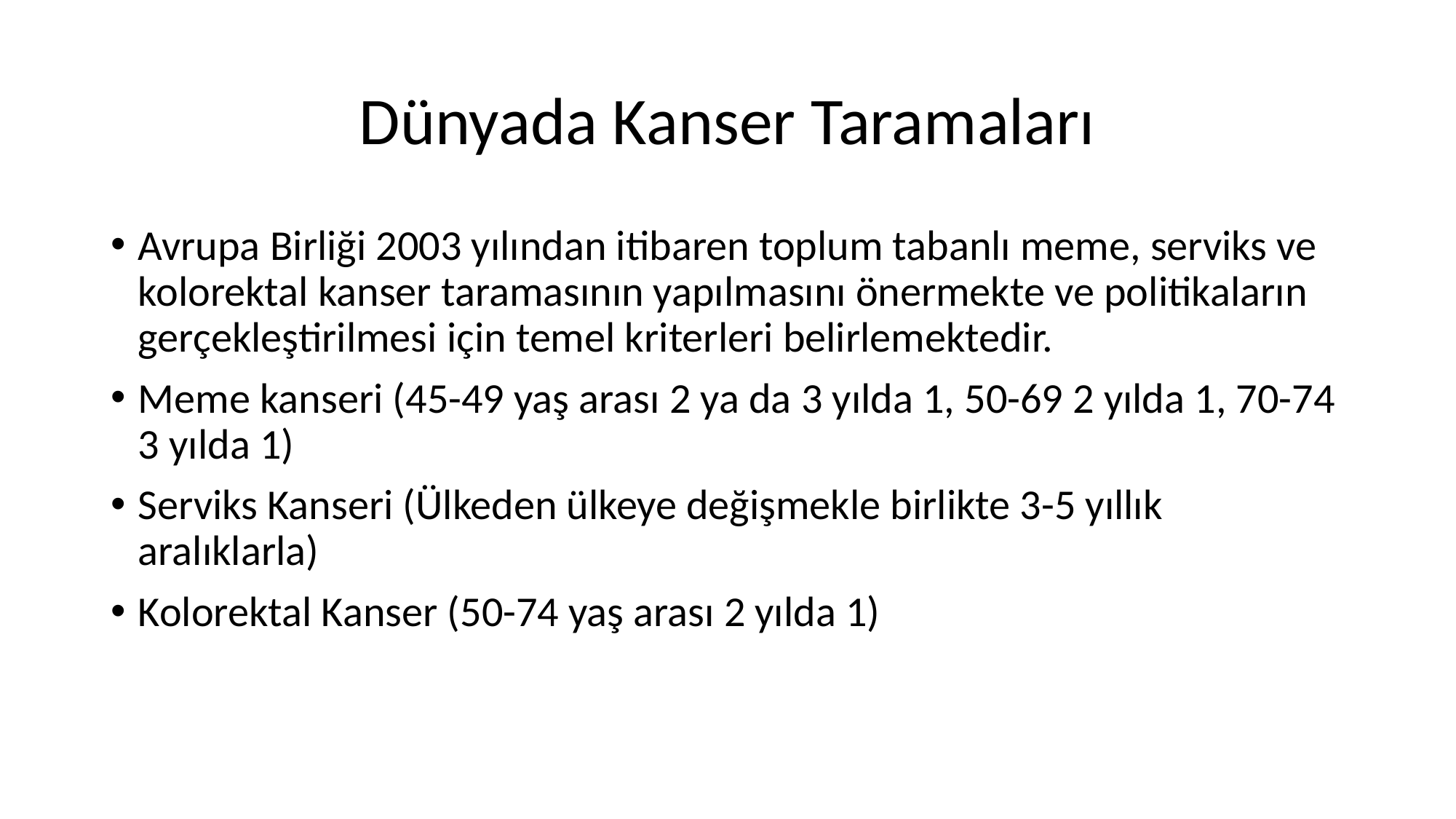

# Dünyada Kanser Taramaları
Avrupa Birliği 2003 yılından itibaren toplum tabanlı meme, serviks ve kolorektal kanser taramasının yapılmasını önermekte ve politikaların gerçekleştirilmesi için temel kriterleri belirlemektedir.
Meme kanseri (45-49 yaş arası 2 ya da 3 yılda 1, 50-69 2 yılda 1, 70-74 3 yılda 1)
Serviks Kanseri (Ülkeden ülkeye değişmekle birlikte 3-5 yıllık aralıklarla)
Kolorektal Kanser (50-74 yaş arası 2 yılda 1)